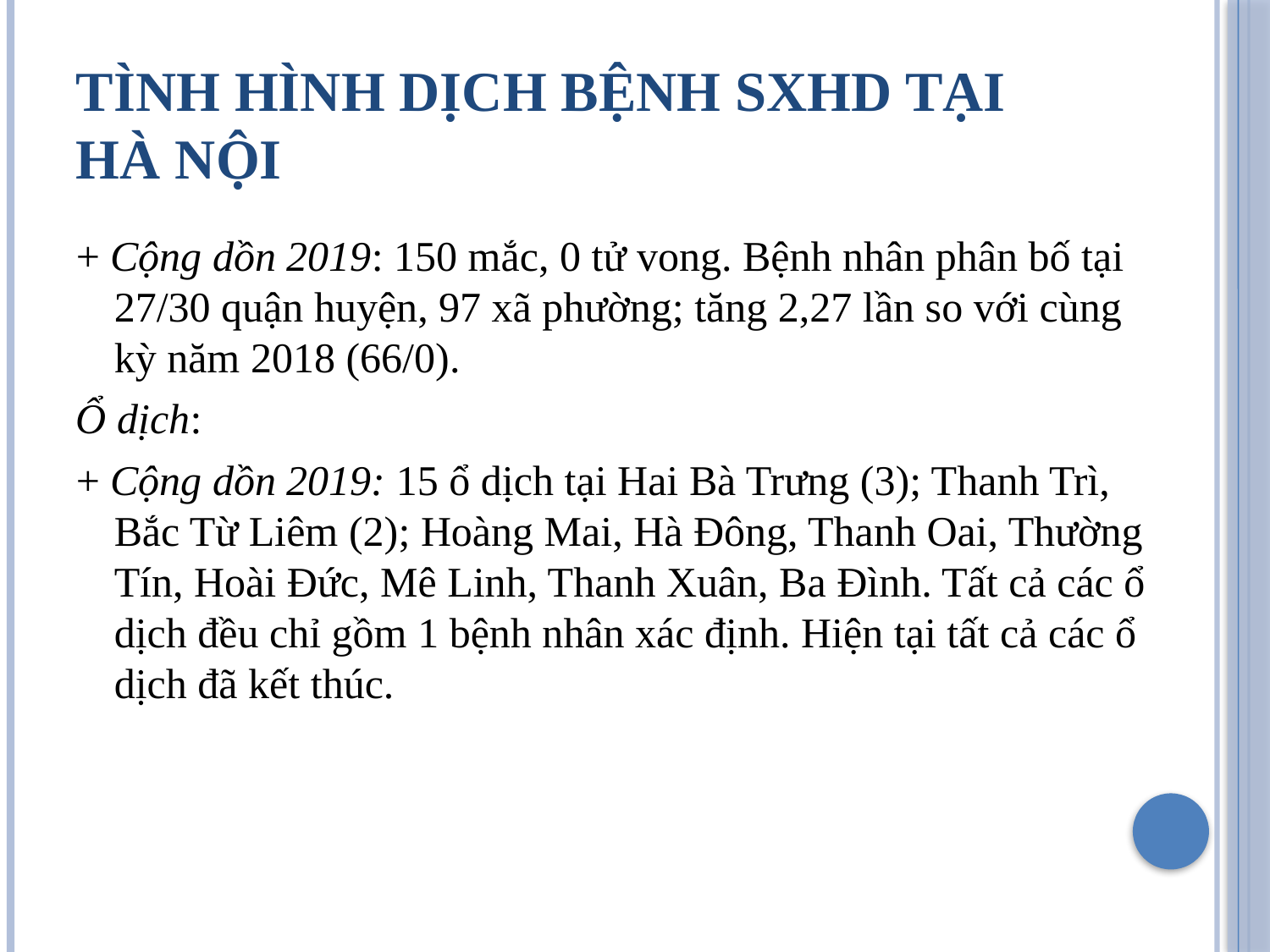

# Tình hình dịch bệnh SXHD tại hà nội
+ Cộng dồn 2019: 150 mắc, 0 tử vong. Bệnh nhân phân bố tại 27/30 quận huyện, 97 xã phường; tăng 2,27 lần so với cùng kỳ năm 2018 (66/0).
Ổ dịch:
+ Cộng dồn 2019: 15 ổ dịch tại Hai Bà Trưng (3); Thanh Trì, Bắc Từ Liêm (2); Hoàng Mai, Hà Đông, Thanh Oai, Thường Tín, Hoài Đức, Mê Linh, Thanh Xuân, Ba Đình. Tất cả các ổ dịch đều chỉ gồm 1 bệnh nhân xác định. Hiện tại tất cả các ổ dịch đã kết thúc.